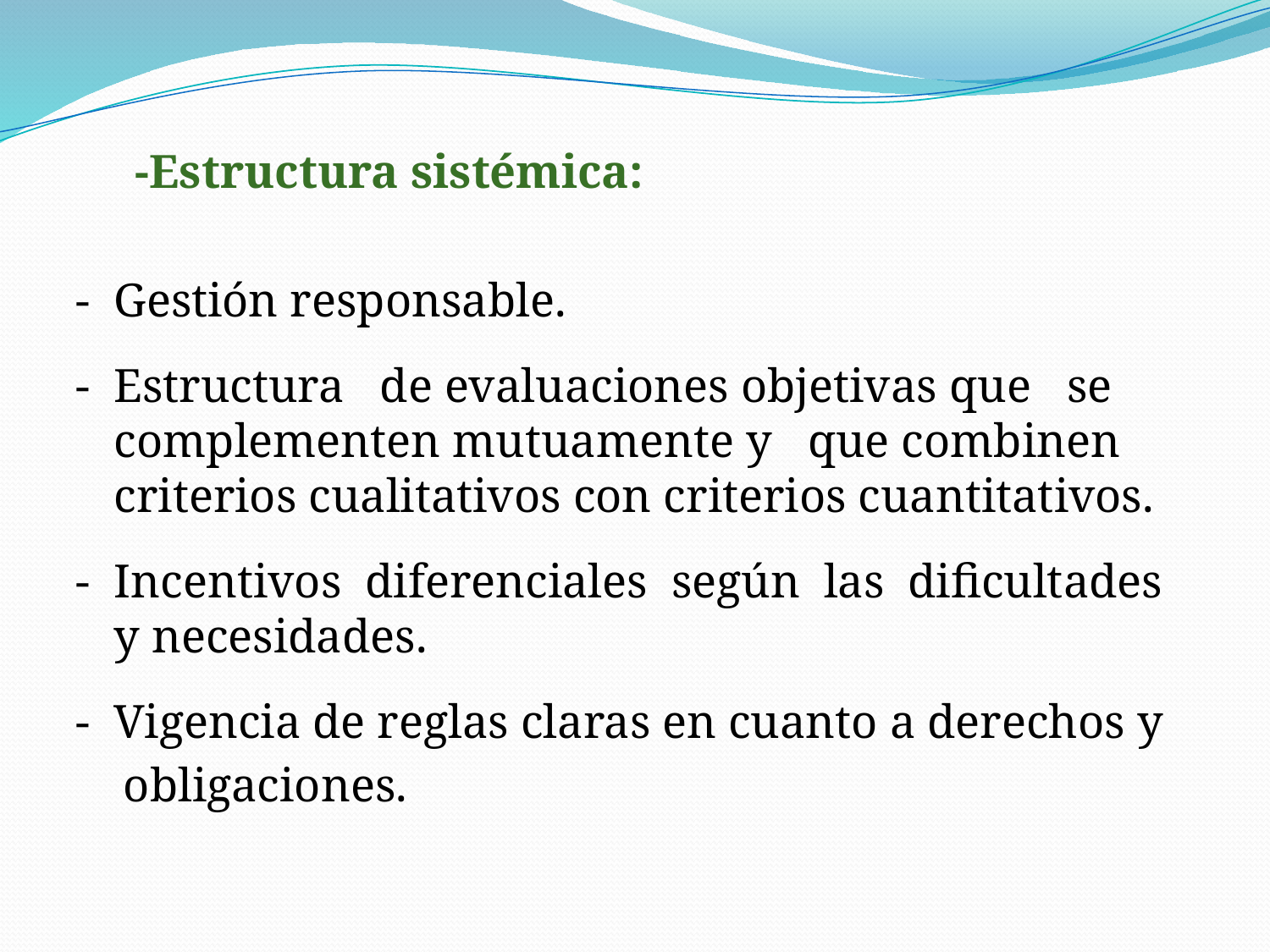

-Estructura sistémica:

-  Gestión responsable.
-  Estructura   de evaluaciones objetivas que   se complementen mutuamente y   que combinen criterios cualitativos con criterios cuantitativos.
- 	Incentivos  diferenciales  según  las  dificultades  y necesidades.
-  Vigencia de reglas claras en cuanto a derechos y
    obligaciones.